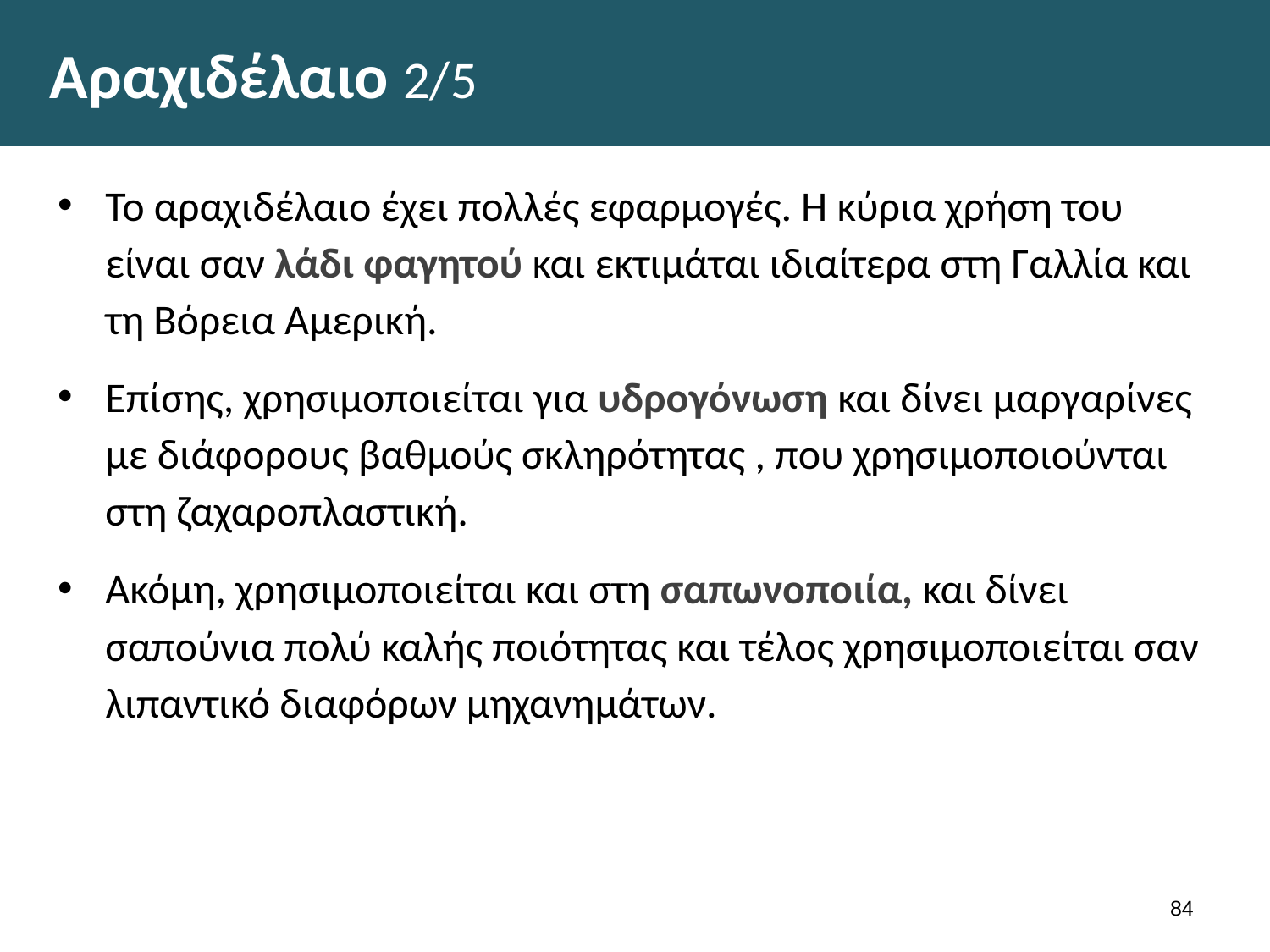

# Αραχιδέλαιο 2/5
Το αραχιδέλαιο έχει πολλές εφαρμογές. Η κύρια χρήση του είναι σαν λάδι φαγητού και εκτιμάται ιδιαίτερα στη Γαλλία και τη Βόρεια Αμερική.
Επίσης, χρησιμοποιείται για υδρογόνωση και δίνει μαργαρίνες με διάφορους βαθμούς σκληρότητας , που χρησιμοποιούνται στη ζαχαροπλαστική.
Ακόμη, χρησιμοποιείται και στη σαπωνοποιία, και δίνει σαπούνια πολύ καλής ποιότητας και τέλος χρησιμοποιείται σαν λιπαντικό διαφόρων μηχανημάτων.

84